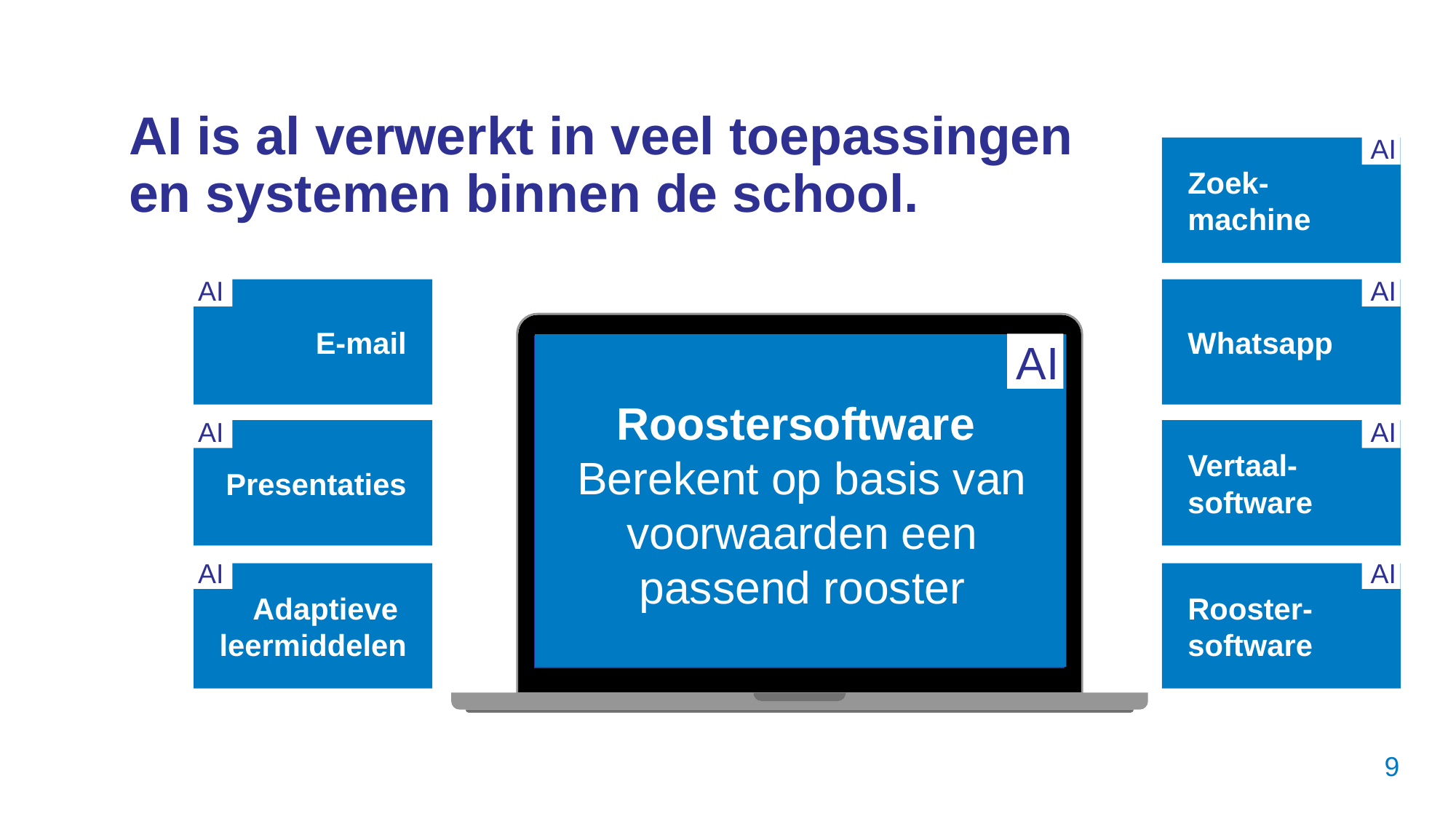

AI is al verwerkt in veel toepassingen en systemen binnen de school.

AI
Zoek-
machine
AI
E-mail
AI
Whatsapp

“Ik gebruik geen AI,
  dus ik hoef er ook
  niks van te weten”
AI
E-mail
Spamfilter herkent
en blokkeert
ongewenste e-mails

AI
Presentaties
Designer geeft suggesties voor vormgeving

AI
Adaptieve
leermiddelen
Geven feedback
passen moeilijkheid aan

AI
Zoekmachine
AI-overzicht
en slimme zoekresultaten
AI
Whatsapp
Geeft hulp via
tekst of spraak

AI
Vertaalsoftware
Vertaalt tekst of gesproken taal

AI
Roostersoftware
Berekent op basis van voorwaarden een passend rooster

AI
Presentaties
AI
Vertaal-software
AI
Adaptieve
leermiddelen
AI
Rooster-software
9